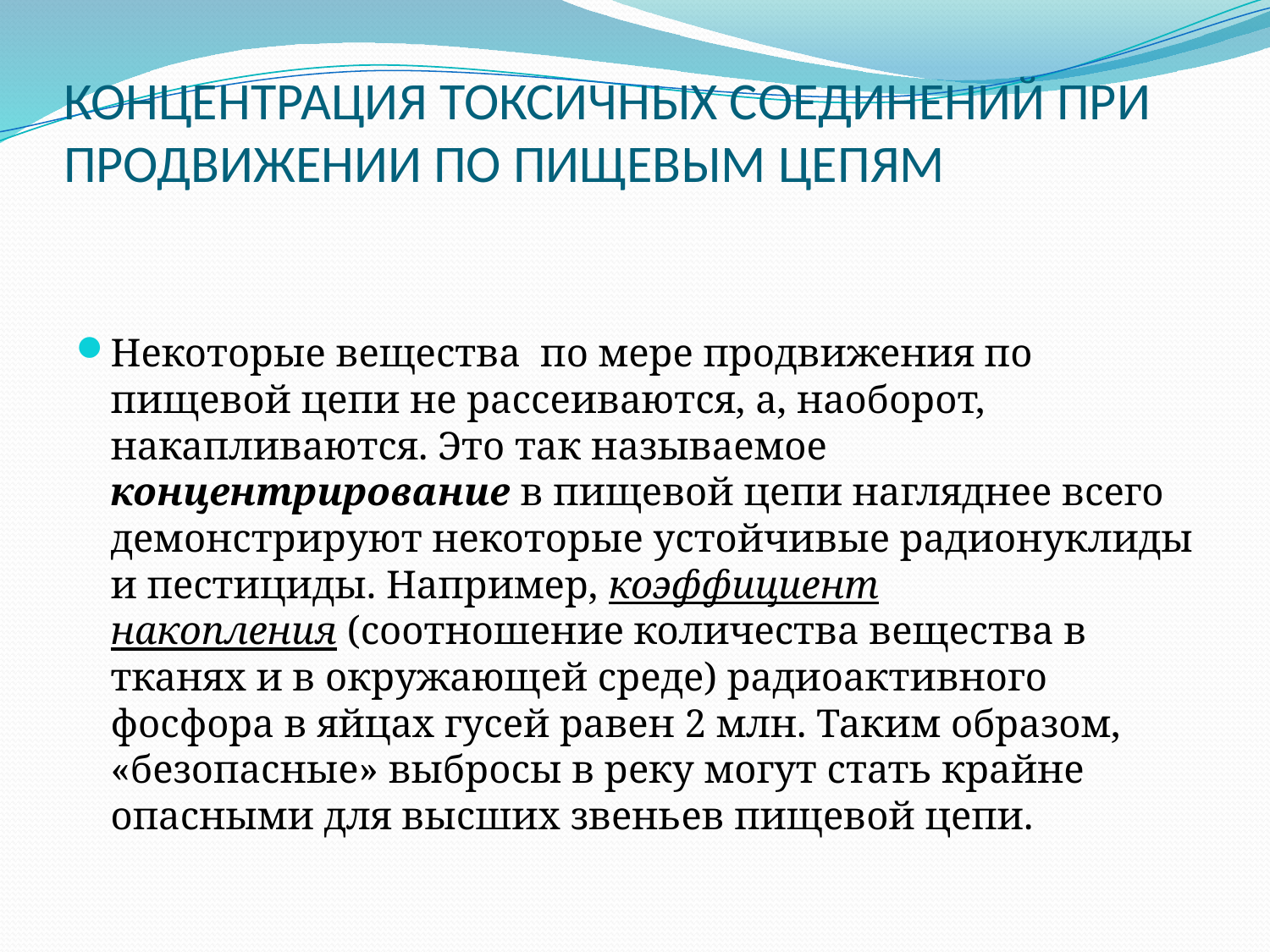

# КОНЦЕНТРАЦИЯ ТОКСИЧНЫХ СОЕДИНЕНИЙ ПРИ ПРОДВИЖЕНИИ ПО ПИЩЕВЫМ ЦЕПЯМ

Некоторые вещества  по мере продвижения по пищевой цепи не рассеиваются, а, наоборот, накапливаются. Это так называемое концентрирование в пищевой цепи нагляднее всего демонстрируют некоторые устойчивые радионуклиды и пестициды. Например, коэффициент накопления (соотношение количества вещества в тканях и в окружающей среде) радиоактивного фосфора в яйцах гусей равен 2 млн. Таким образом, «безопасные» выбросы в реку могут стать крайне опасными для высших звеньев пищевой цепи.